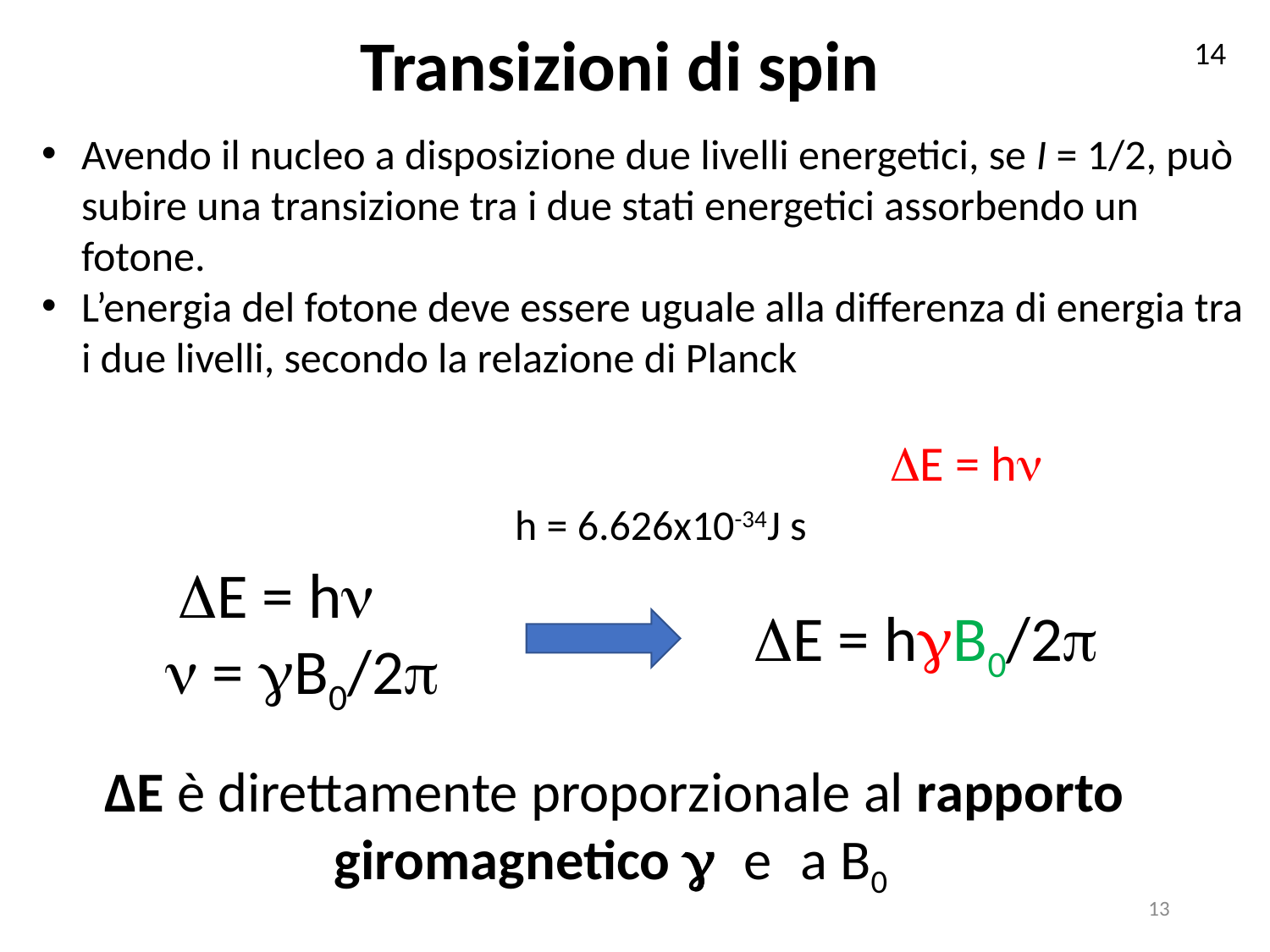

Transizioni di spin
14
Avendo il nucleo a disposizione due livelli energetici, se I = 1/2, può subire una transizione tra i due stati energetici assorbendo un fotone.
L’energia del fotone deve essere uguale alla differenza di energia tra i due livelli, secondo la relazione di Planck

                                        ΔE = hν                      h = 6.626x10-34J s
ΔE = hν
ΔE = hγB0/2π

ν = γB0/2π
 ∆E è direttamente proporzionale al rapporto giromagnetico γ e a B0
13